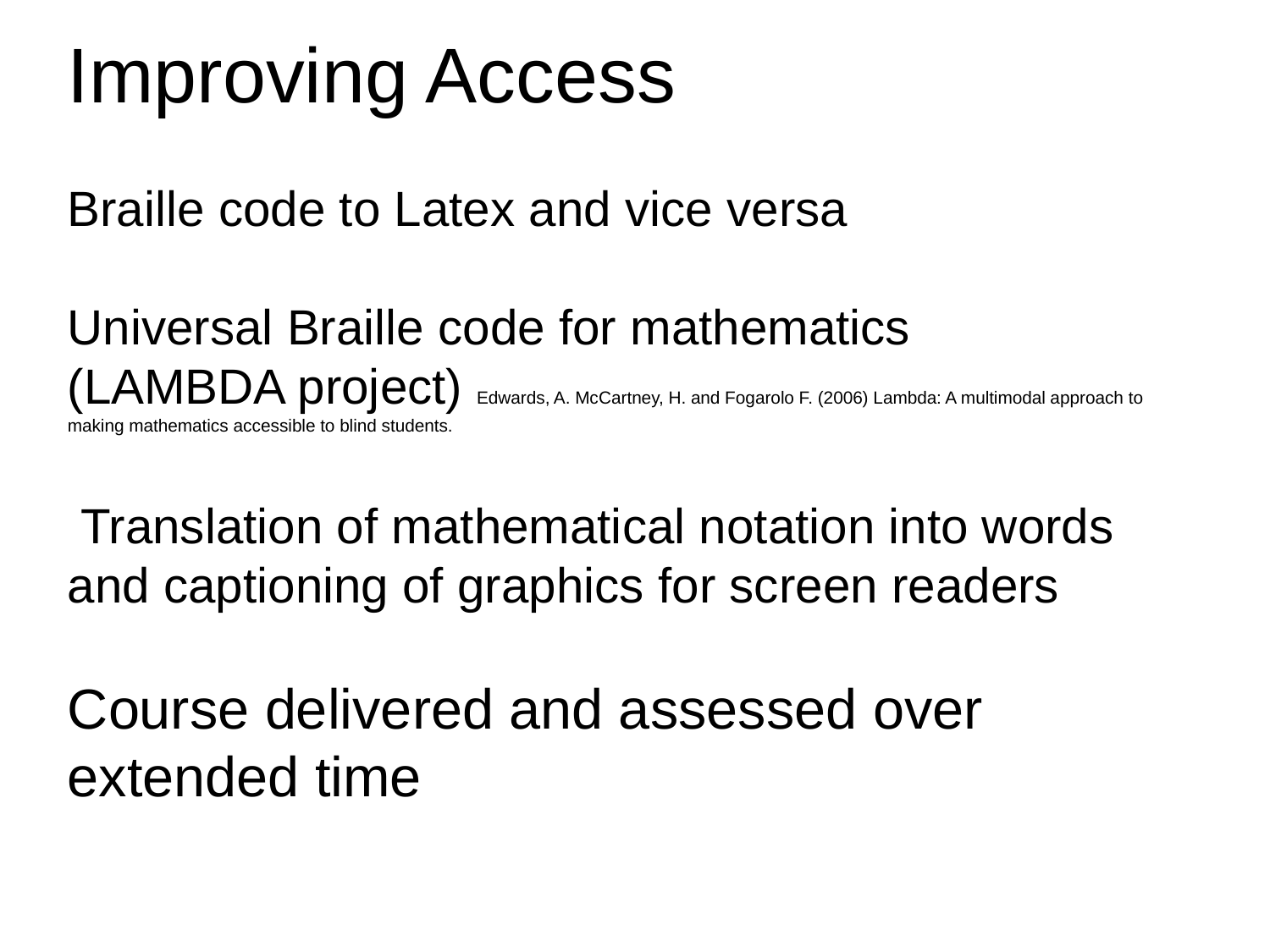

Improving Access
Braille code to Latex and vice versa
Universal Braille code for mathematics
(LAMBDA project) Edwards, A. McCartney, H. and Fogarolo F. (2006) Lambda: A multimodal approach to making mathematics accessible to blind students.
 Translation of mathematical notation into words and captioning of graphics for screen readers
Course delivered and assessed over extended time